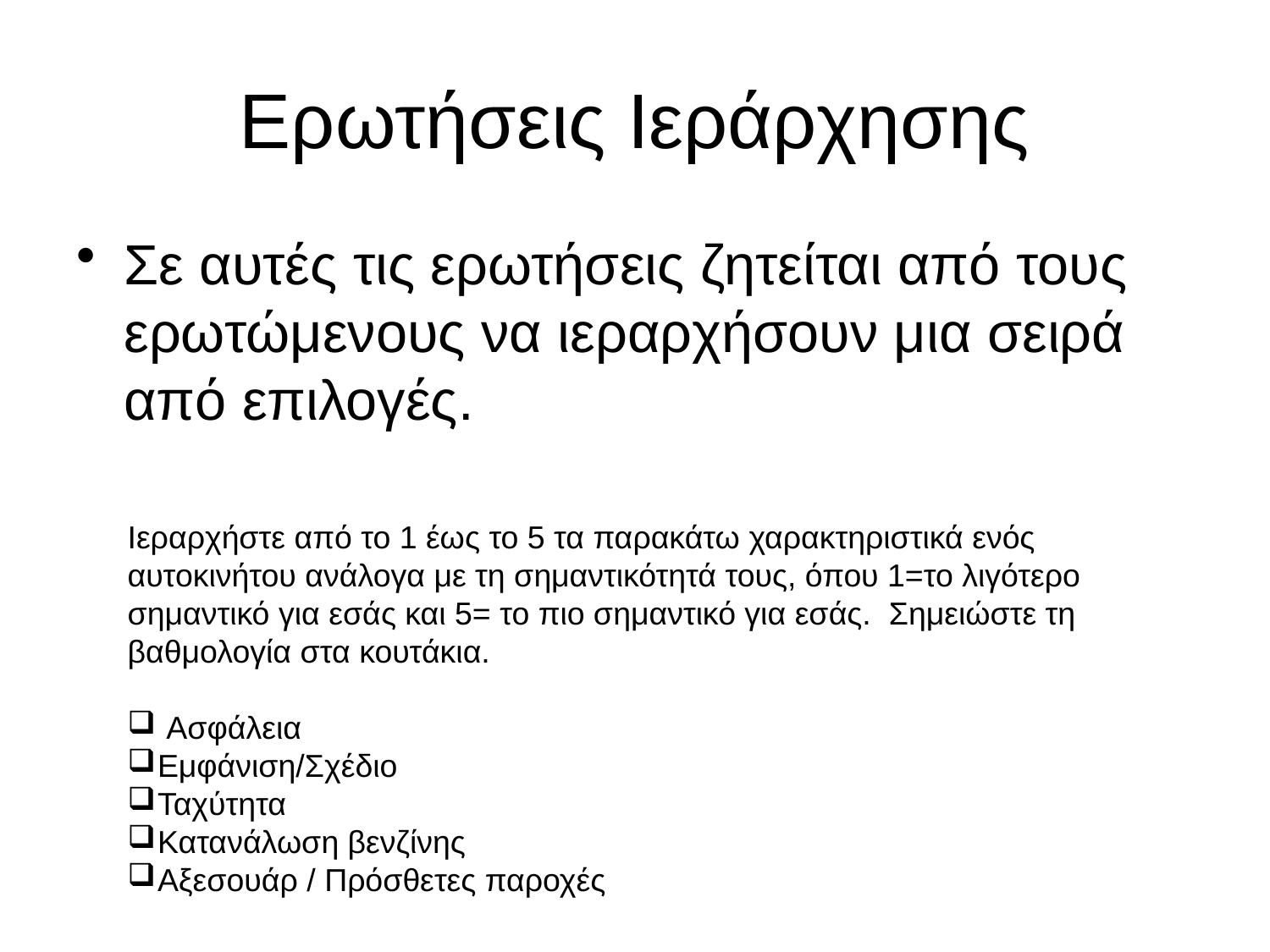

# Ερωτήσεις Ιεράρχησης
Σε αυτές τις ερωτήσεις ζητείται από τους ερωτώμενους να ιεραρχήσουν μια σειρά από επιλογές.
Ιεραρχήστε από το 1 έως το 5 τα παρακάτω χαρακτηριστικά ενός αυτοκινήτου ανάλογα με τη σημαντικότητά τους, όπου 1=το λιγότερο σημαντικό για εσάς και 5= το πιο σημαντικό για εσάς.  Σημειώστε τη βαθμολογία στα κουτάκια.

 Ασφάλεια
Εμφάνιση/Σχέδιο
Ταχύτητα
Κατανάλωση βενζίνης
Αξεσουάρ / Πρόσθετες παροχές